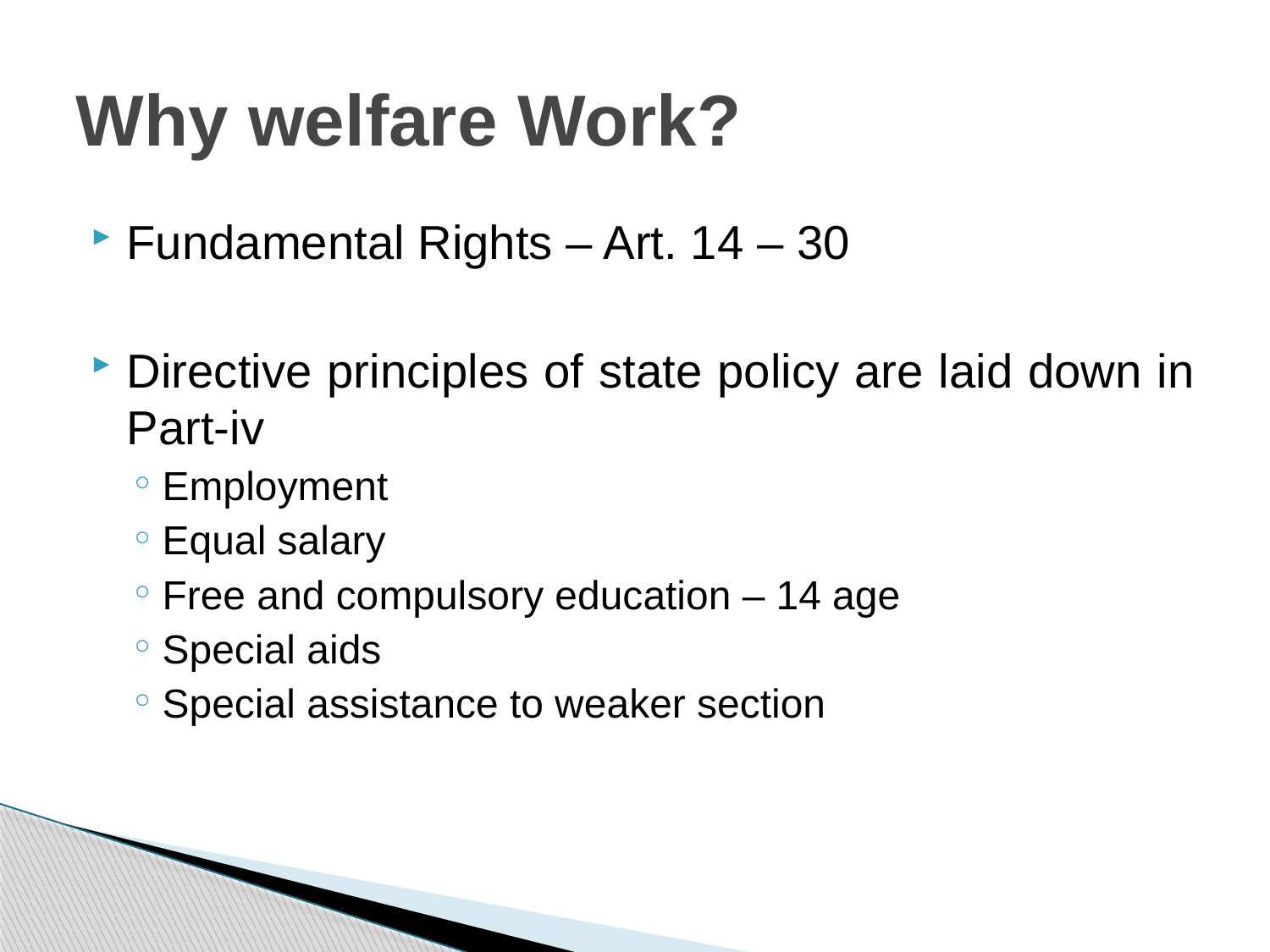

# Why welfare Work?
Fundamental Rights – Art. 14 – 30

Directive principles of state policy are laid down in Part-iv
Employment
Equal salary
Free and compulsory education – 14 age
Special aids
Special assistance to weaker section